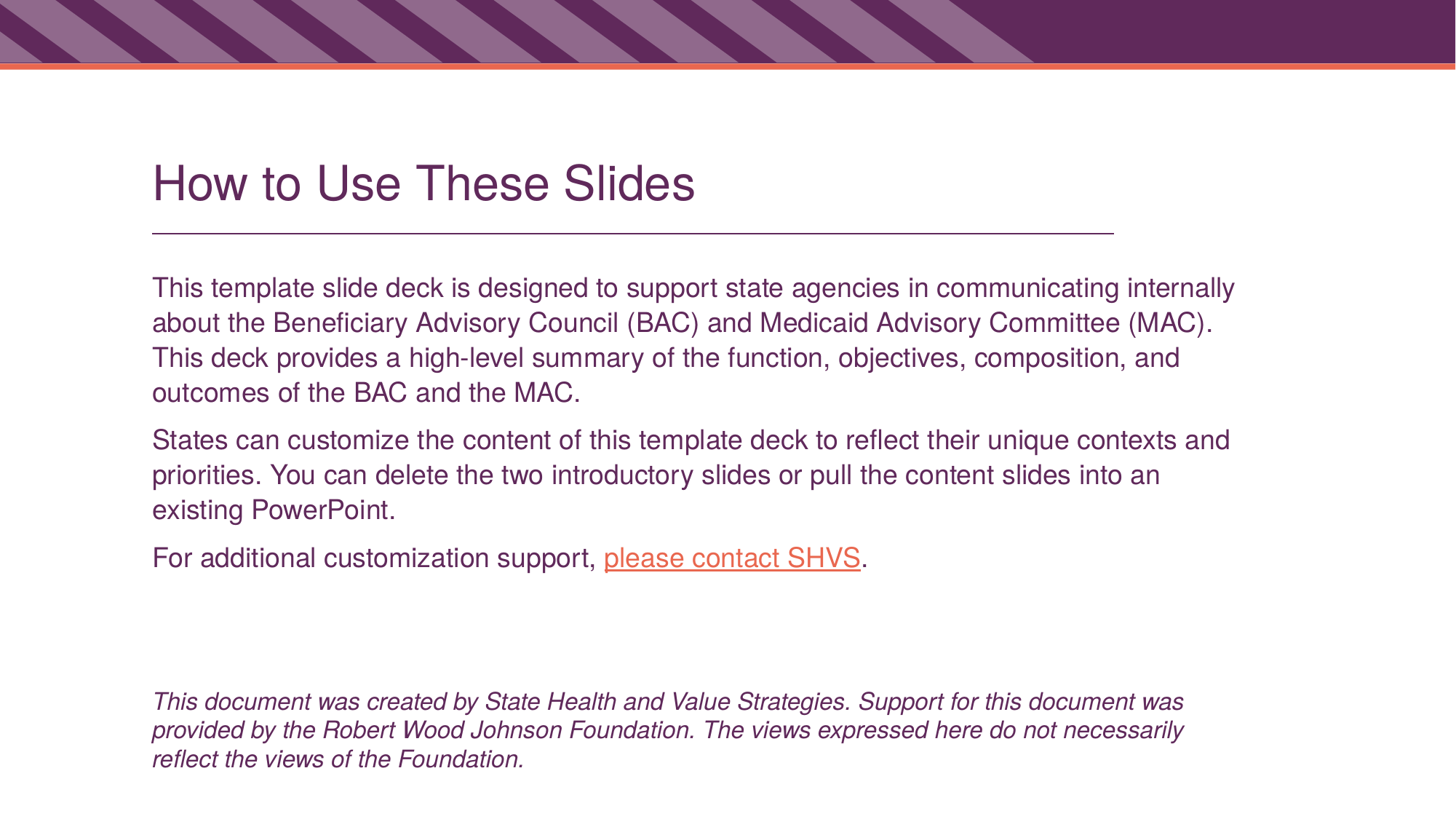

# How to Use These Slides

This template slide deck is designed to support state agencies in communicating internally about the Beneficiary Advisory Council (BAC) and Medicaid Advisory Committee (MAC). This deck provides a high-level summary of the function, objectives, composition, and outcomes of the BAC and the MAC.
States can customize the content of this template deck to reflect their unique contexts and priorities. You can delete the two introductory slides or pull the content slides into an existing PowerPoint.
For additional customization support, please contact SHVS.

This document was created by State Health and Value Strategies. Support for this document was provided by the Robert Wood Johnson Foundation. The views expressed here do not necessarily reflect the views of the Foundation.

2